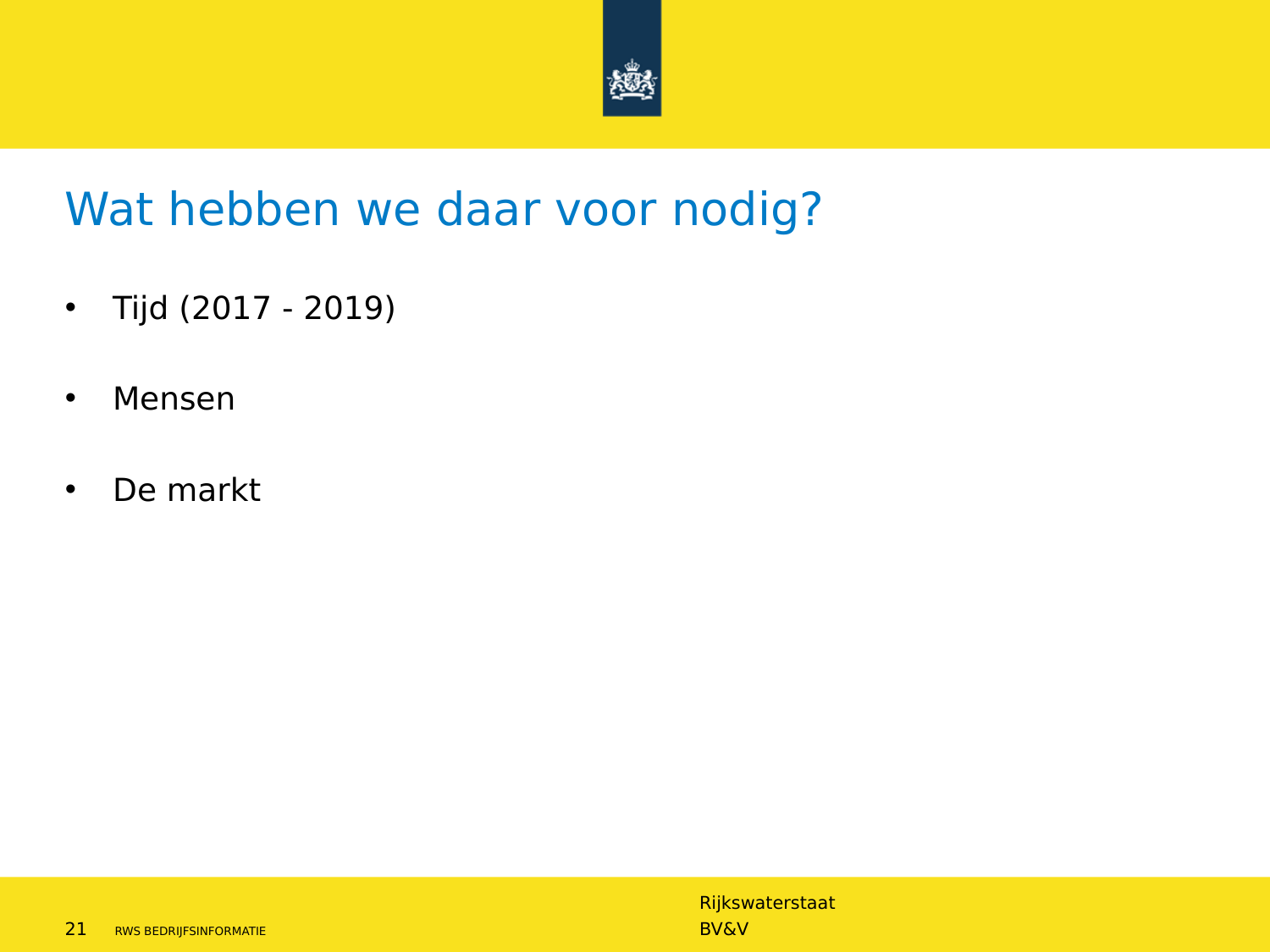

# Wat hebben we daar voor nodig?
Tijd (2017 - 2019)

Mensen

De markt